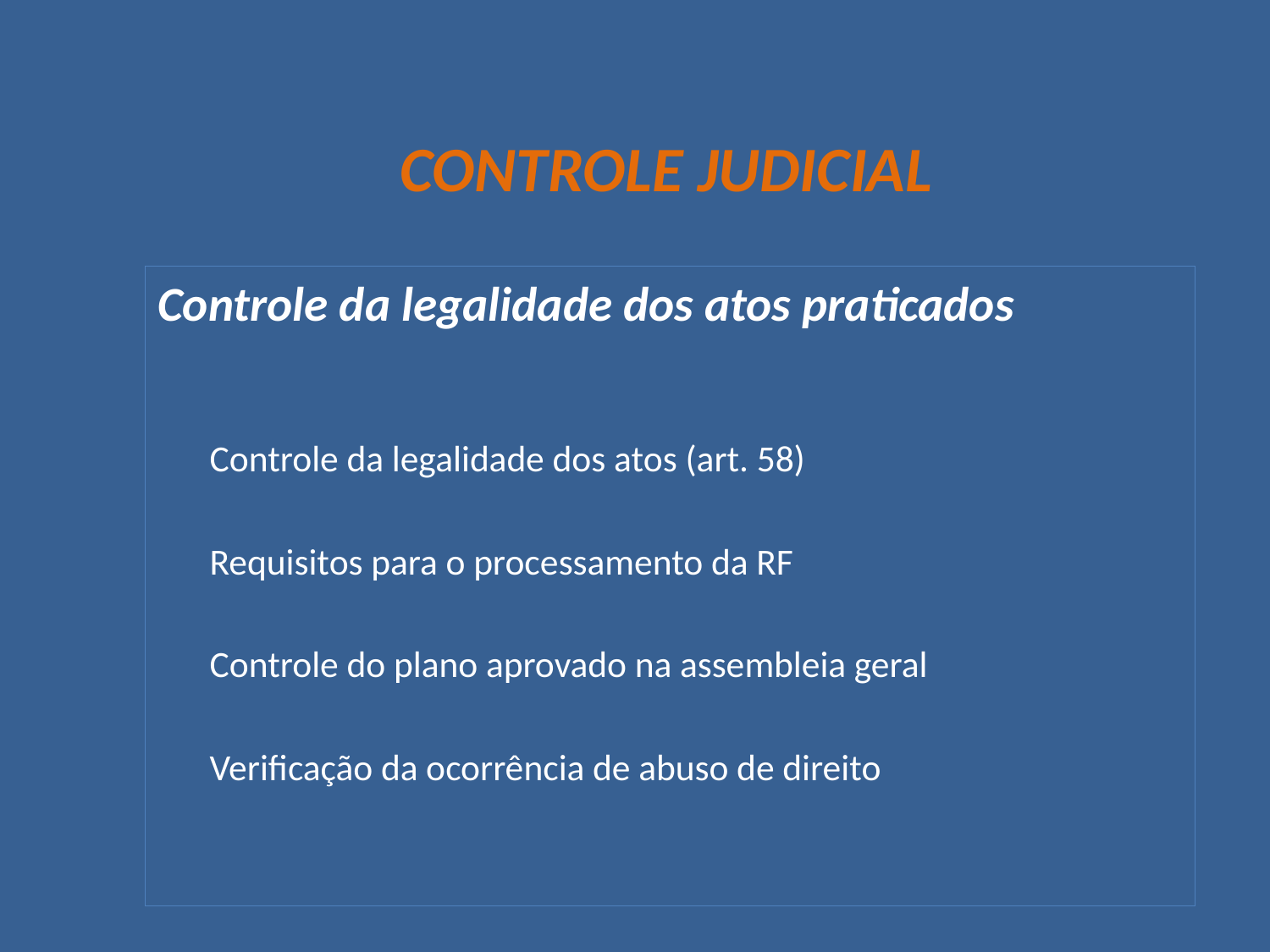

# CONTROLE JUDICIAL
Controle da legalidade dos atos praticados

	Controle da legalidade dos atos (art. 58)

	Requisitos para o processamento da RF

	Controle do plano aprovado na assembleia geral

	Verificação da ocorrência de abuso de direito